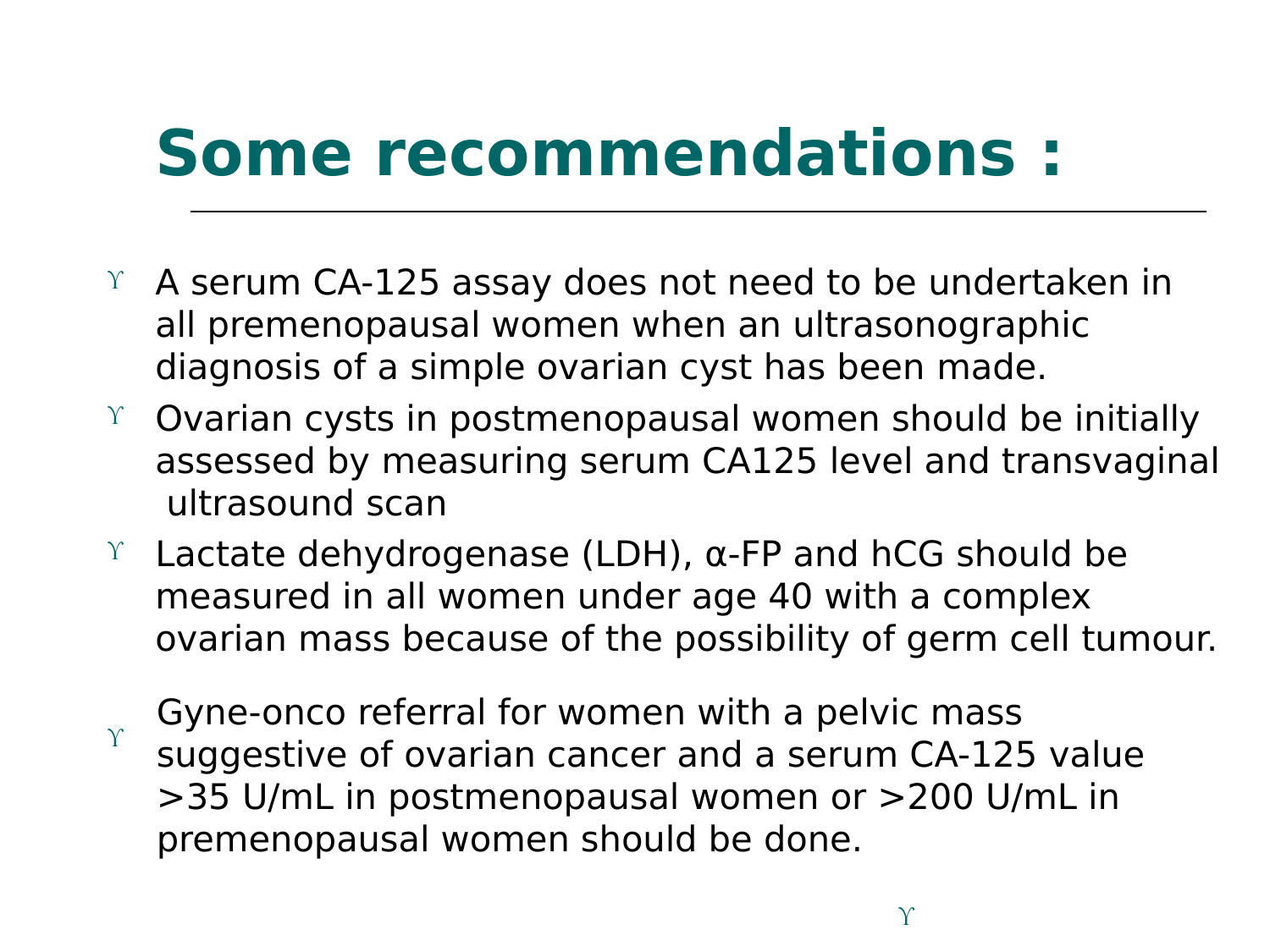

# Some recommendations :
A serum CA-125 assay does not need to be undertaken in  all premenopausal women when an ultrasonographic  diagnosis of a simple ovarian cyst has been made.
Ovarian cysts in postmenopausal women should be initially  assessed by measuring serum CA125 level and transvaginal  ultrasound scan
Lactate dehydrogenase (LDH), α-FP and hCG should be  measured in all women under age 40 with a complex  ovarian mass because of the possibility of germ cell tumour.
ϒ
ϒ
ϒ
Gyne-onco referral for women with a pelvic mass  suggestive of ovarian cancer and a serum CA-125 value
>35 U/mL in postmenopausal women or >200 U/mL in  premenopausal women should be done.
ϒ
ϒ